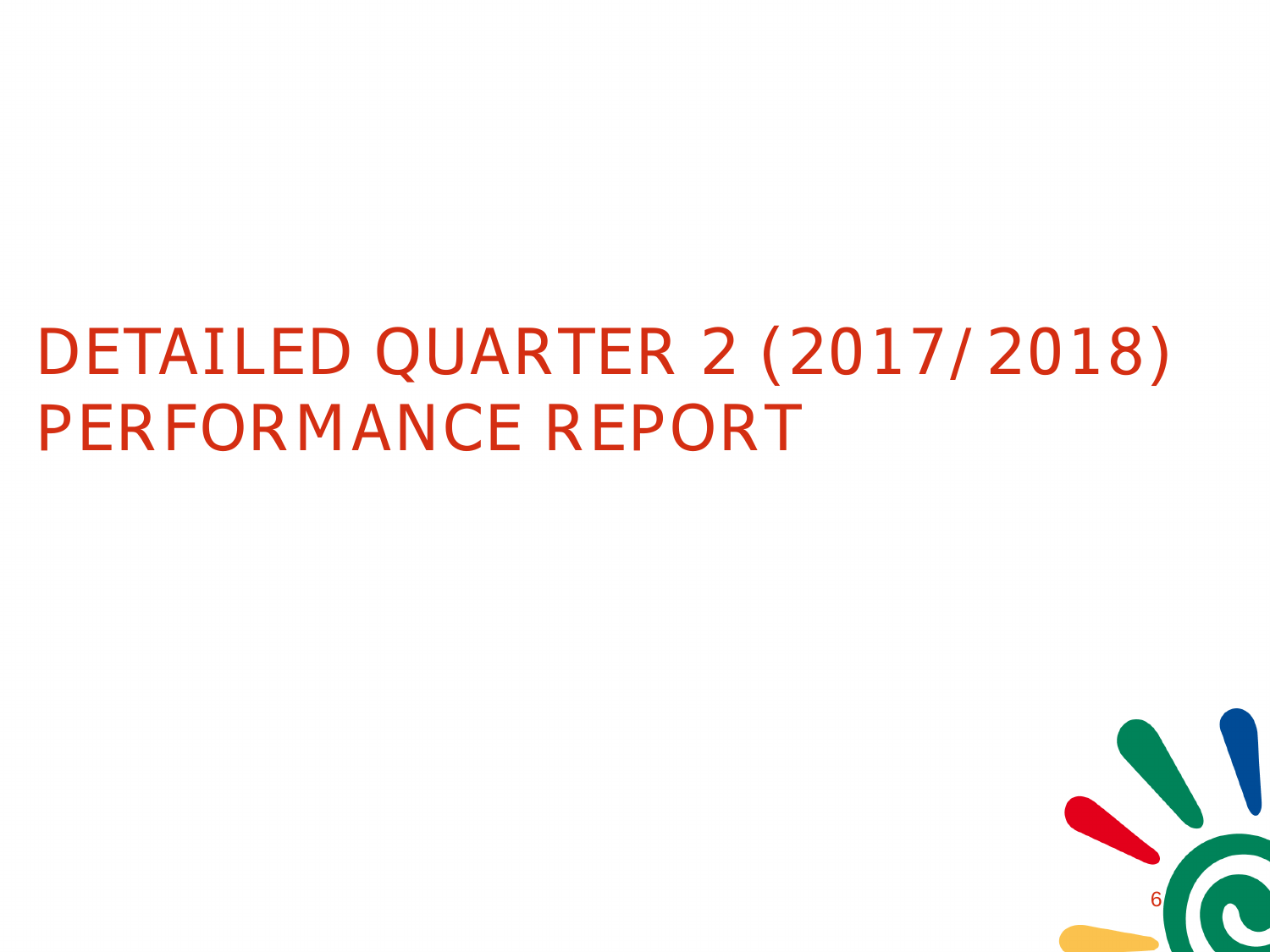

# Detailed QUARTER 2 (2017/2018) performance report
6